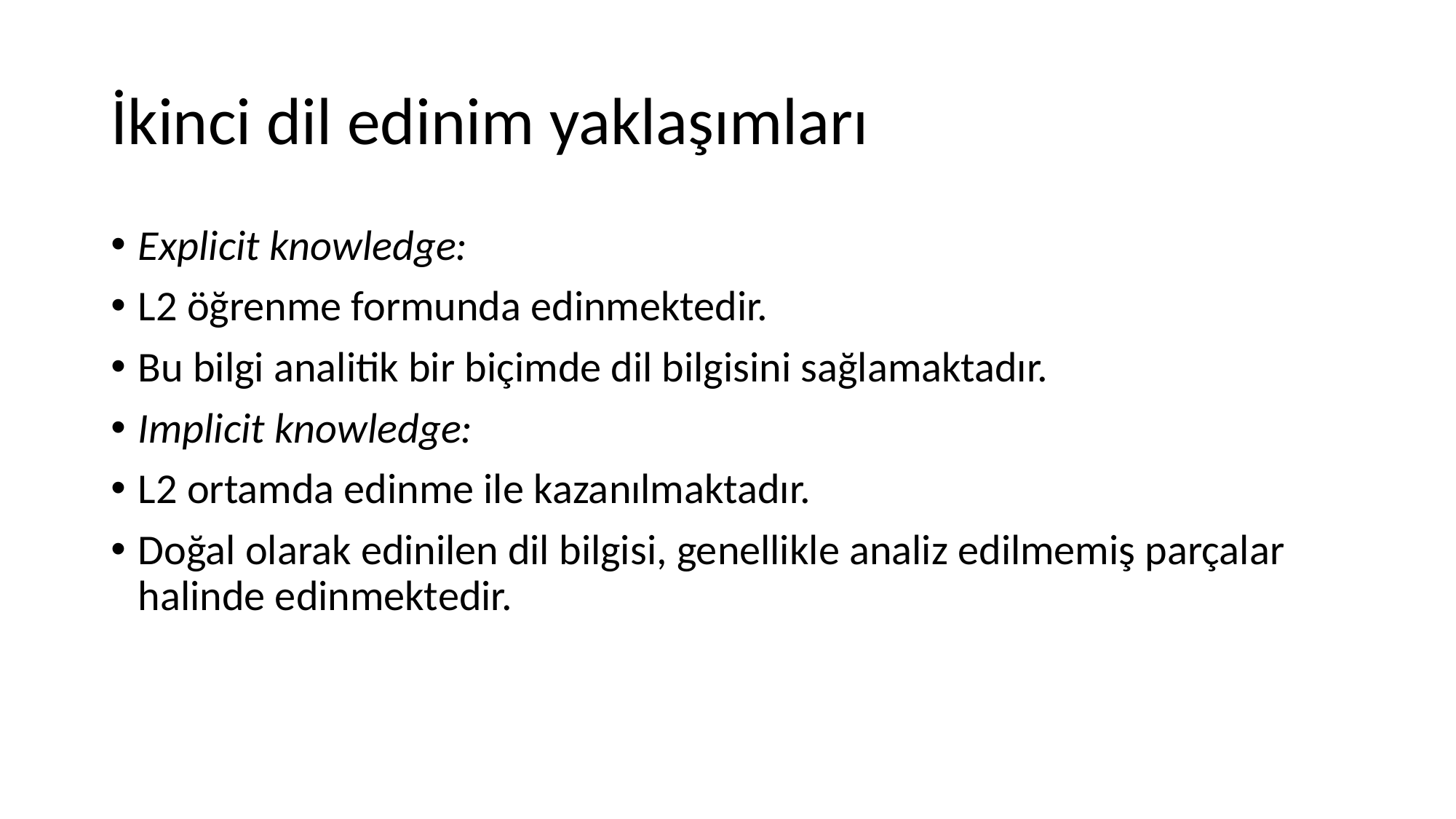

# İkinci dil edinim yaklaşımları
Explicit knowledge:
L2 öğrenme formunda edinmektedir.
Bu bilgi analitik bir biçimde dil bilgisini sağlamaktadır.
Implicit knowledge:
L2 ortamda edinme ile kazanılmaktadır.
Doğal olarak edinilen dil bilgisi, genellikle analiz edilmemiş parçalar halinde edinmektedir.